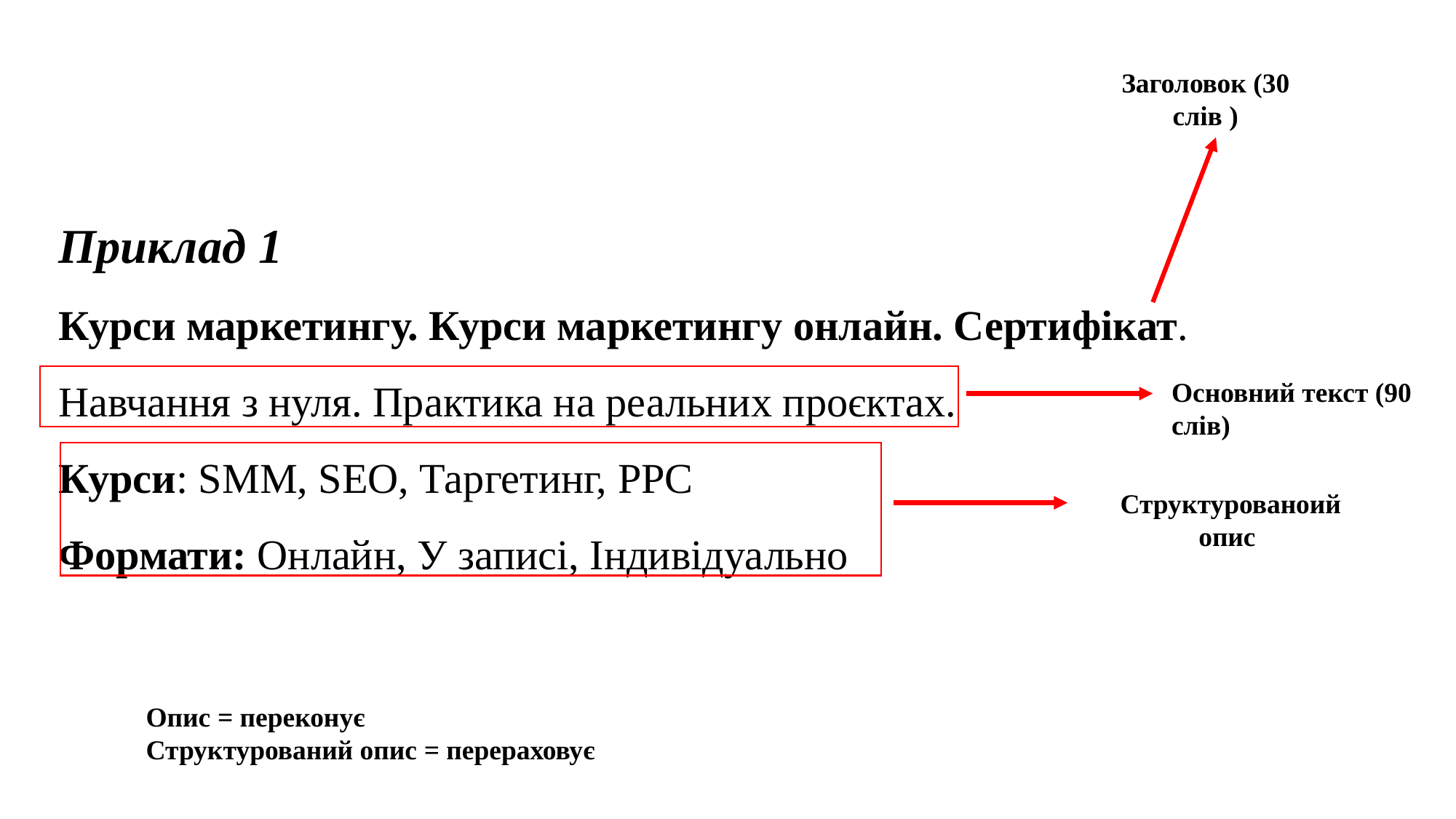

Заголовок (30 слів )
Приклад 1
Курси маркетингу. Курси маркетингу онлайн. Сертифікат.
Навчання з нуля. Практика на реальних проєктах.
Курси: SMM, SEO, Таргетинг, PPC
Формати: Онлайн, У записі, Індивідуально

Основний текст (90 слів)

Структурованоий опис
Опис = переконує
Структурований опис = перераховує